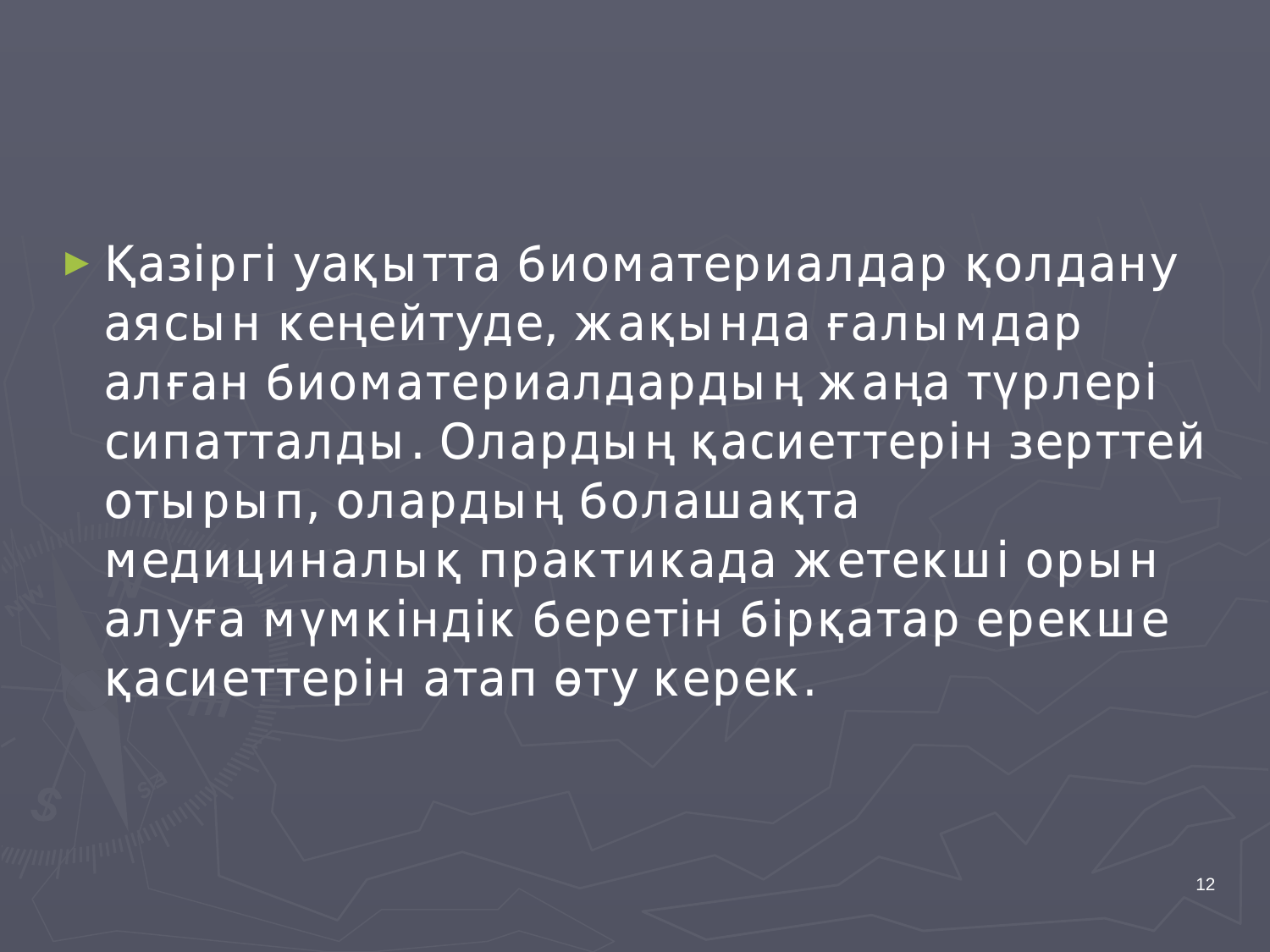

Қазіргі уақытта биоматериалдар қолдану аясын кеңейтуде, жақында ғалымдар алған биоматериалдардың жаңа түрлері сипатталды. Олардың қасиеттерін зерттей отырып, олардың болашақта медициналық практикада жетекші орын алуға мүмкіндік беретін бірқатар ерекше қасиеттерін атап өту керек.
12